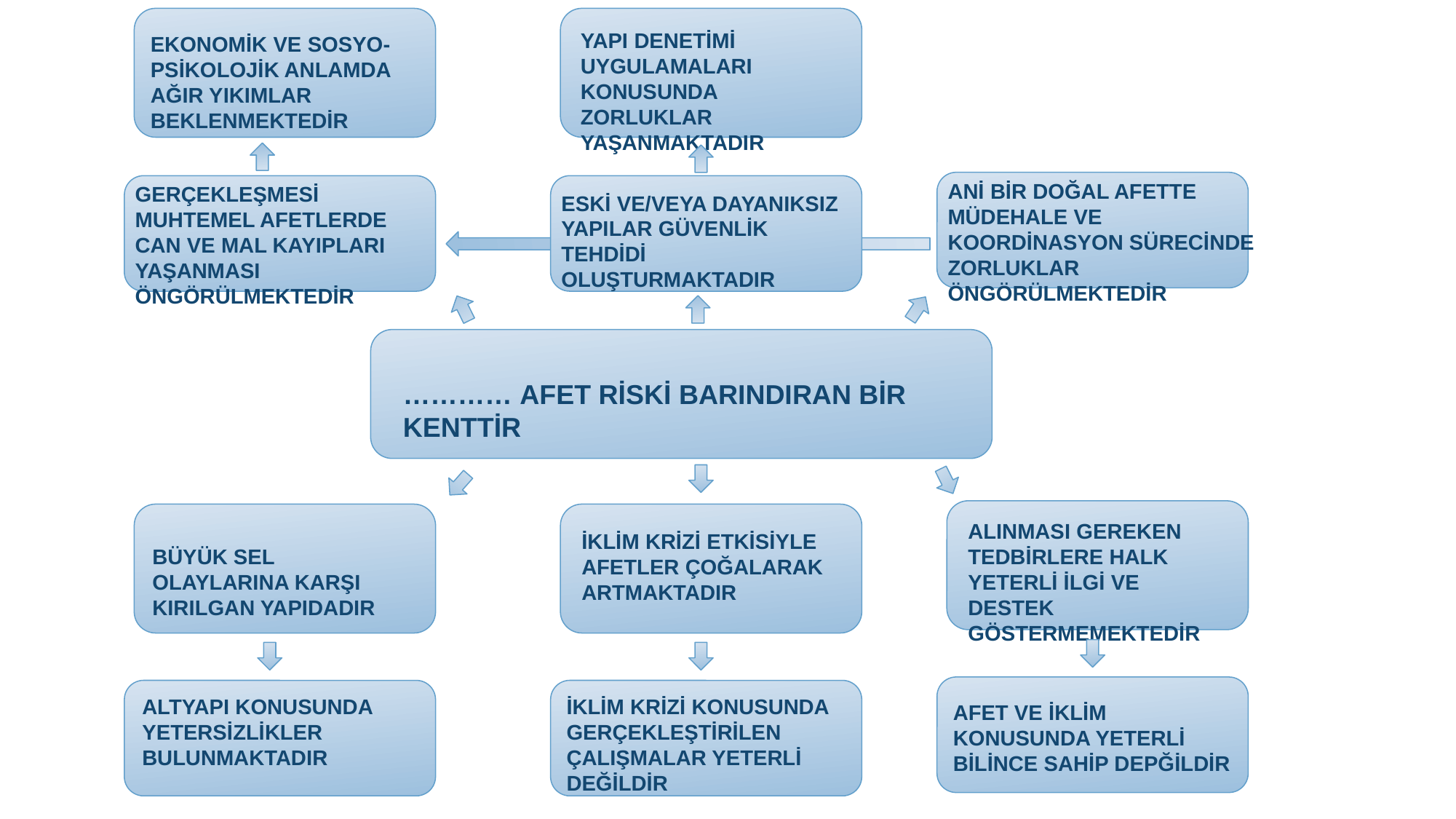

YAPI DENETİMİ UYGULAMALARI KONUSUNDA ZORLUKLAR YAŞANMAKTADIR
EKONOMİK VE SOSYO-PSİKOLOJİK ANLAMDA AĞIR YIKIMLAR BEKLENMEKTEDİR

ANİ BİR DOĞAL AFETTE MÜDEHALE VE KOORDİNASYON SÜRECİNDE ZORLUKLAR ÖNGÖRÜLMEKTEDİR

GERÇEKLEŞMESİ MUHTEMEL AFETLERDE CAN VE MAL KAYIPLARI YAŞANMASI ÖNGÖRÜLMEKTEDİR

ESKİ VE/VEYA DAYANIKSIZ YAPILAR GÜVENLİK TEHDİDİ OLUŞTURMAKTADIR

………… AFET RİSKİ BARINDIRAN BİR KENTTİR

ALINMASI GEREKEN TEDBİRLERE HALK YETERLİ İLGİ VE DESTEK GÖSTERMEMEKTEDİR
İKLİM KRİZİ ETKİSİYLE AFETLER ÇOĞALARAK ARTMAKTADIR
BÜYÜK SEL OLAYLARINA KARŞI KIRILGAN YAPIDADIR

ALTYAPI KONUSUNDA YETERSİZLİKLER BULUNMAKTADIR
İKLİM KRİZİ KONUSUNDA GERÇEKLEŞTİRİLEN ÇALIŞMALAR YETERLİ DEĞİLDİR
AFET VE İKLİM KONUSUNDA YETERLİ BİLİNCE SAHİP DEPĞİLDİR